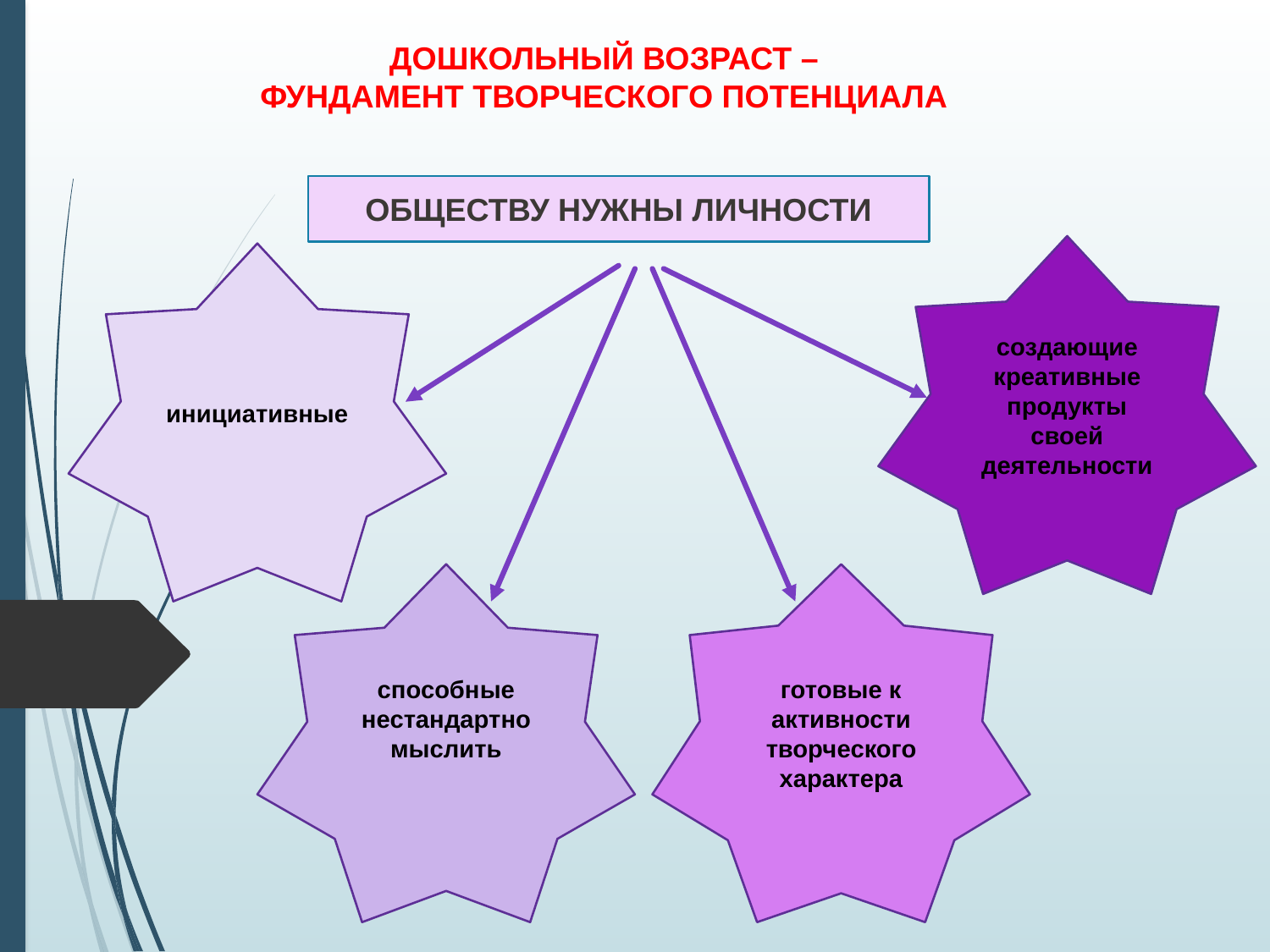

ДОШКОЛЬНЫЙ ВОЗРАСТ –
ФУНДАМЕНТ ТВОРЧЕСКОГО ПОТЕНЦИАЛА

ОБЩЕСТВУ НУЖНЫ ЛИЧНОСТИ
создающие креативные продукты своей деятельности
инициативные
способные нестандартно мыслить

готовые к активности творческого характера